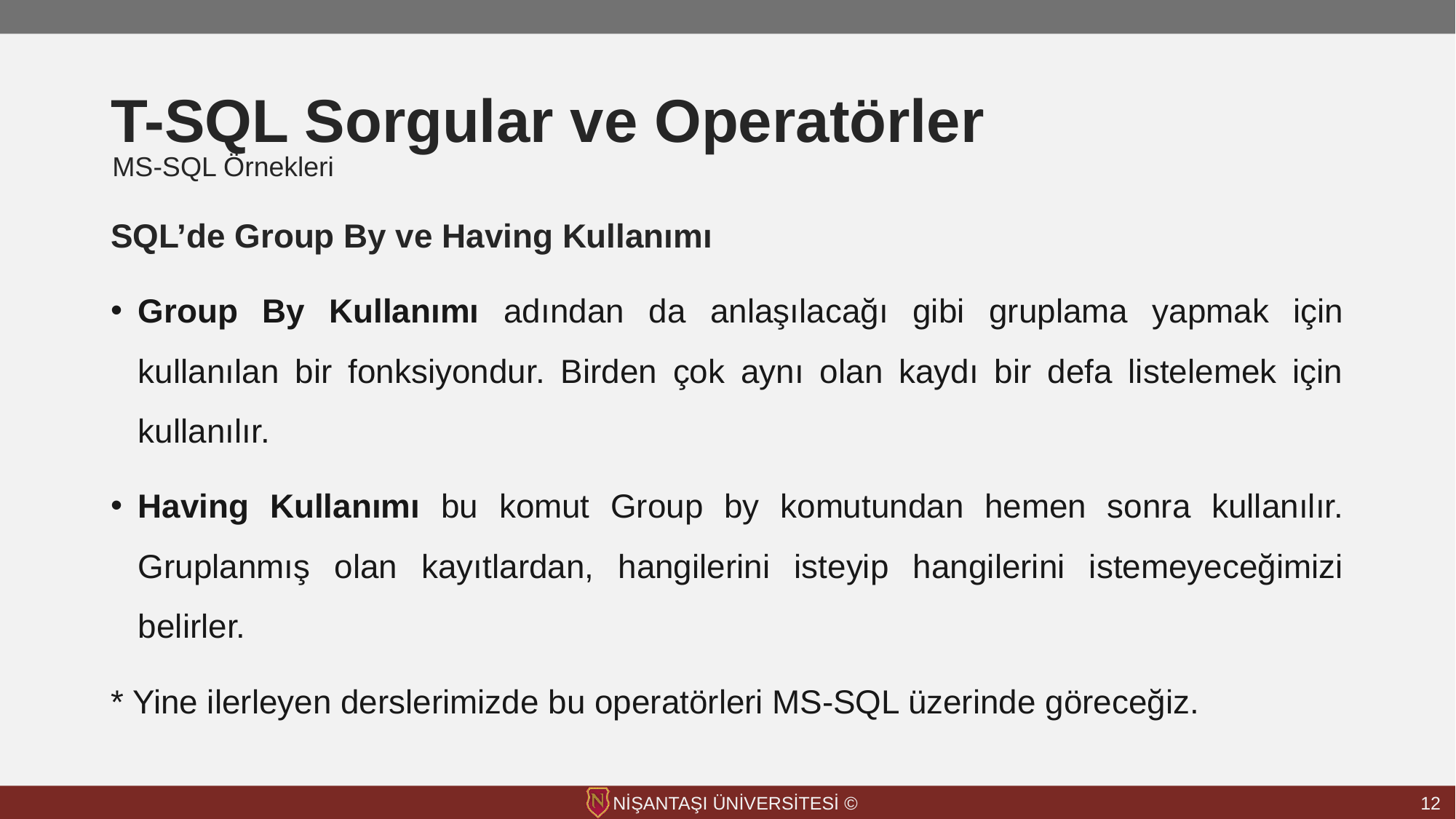

# T-SQL Sorgular ve Operatörler
MS-SQL Örnekleri
SQL’de Group By ve Having Kullanımı
Group By Kullanımı adından da anlaşılacağı gibi gruplama yapmak için kullanılan bir fonksiyondur. Birden çok aynı olan kaydı bir defa listelemek için kullanılır.
Having Kullanımı bu komut Group by komutundan hemen sonra kullanılır. Gruplanmış olan kayıtlardan, hangilerini isteyip hangilerini istemeyeceğimizi belirler.
* Yine ilerleyen derslerimizde bu operatörleri MS-SQL üzerinde göreceğiz.